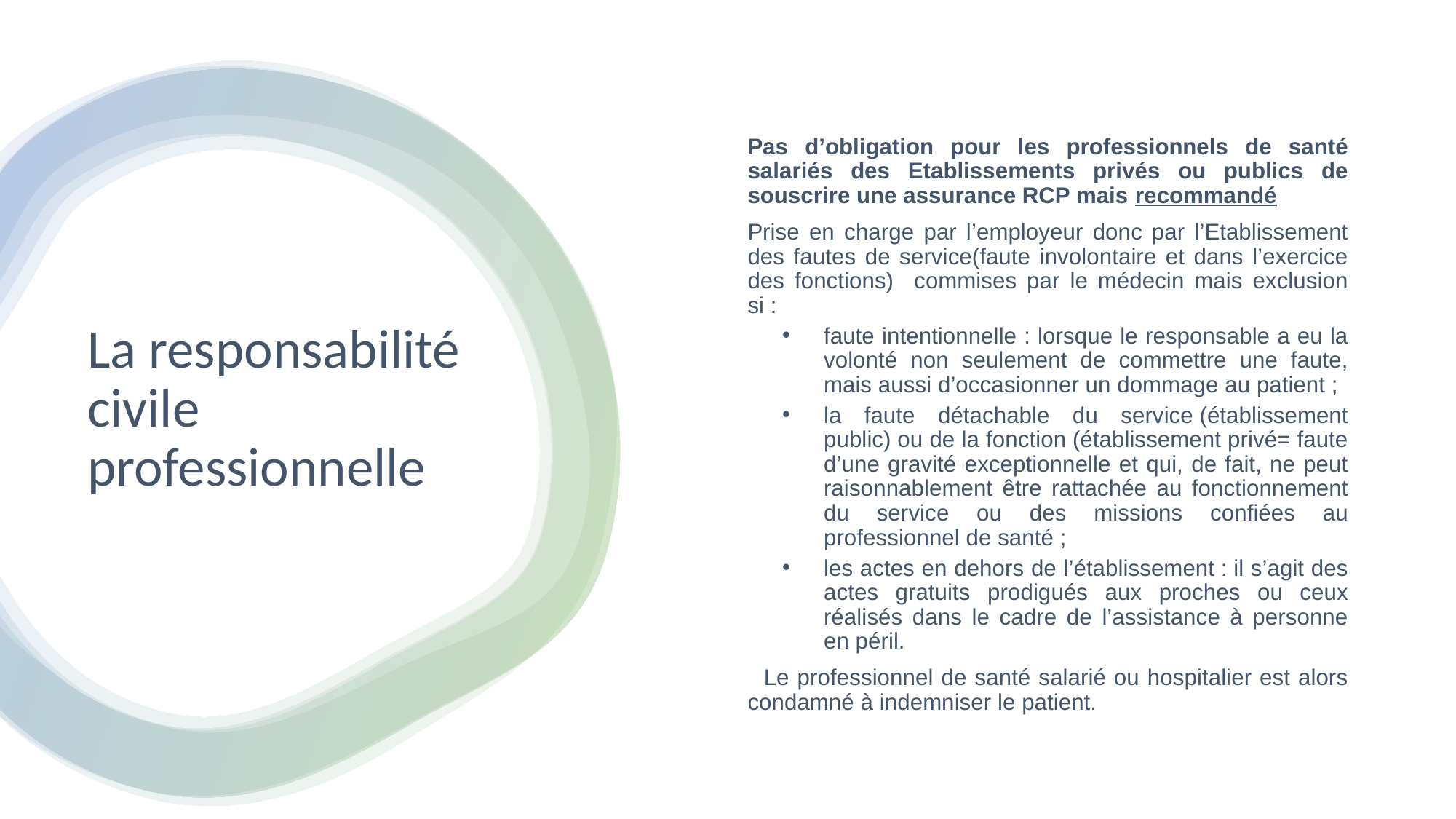

Pas d’obligation pour les professionnels de santé salariés des Etablissements privés ou publics de souscrire une assurance RCP mais recommandé
Prise en charge par l’employeur donc par l’Etablissement des fautes de service(faute involontaire et dans l’exercice des fonctions)  commises par le médecin mais exclusion si :
faute intentionnelle : lorsque le responsable a eu la volonté non seulement de commettre une faute, mais aussi d’occasionner un dommage au patient ;
la faute détachable du service (établissement public) ou de la fonction (établissement privé= faute d’une gravité exceptionnelle et qui, de fait, ne peut raisonnablement être rattachée au fonctionnement du service ou des missions confiées au professionnel de santé ;
les actes en dehors de l’établissement : il s’agit des actes gratuits prodigués aux proches ou ceux réalisés dans le cadre de l’assistance à personne en péril.
  Le professionnel de santé salarié ou hospitalier est alors condamné à indemniser le patient.

# La responsabilité civile professionnelle